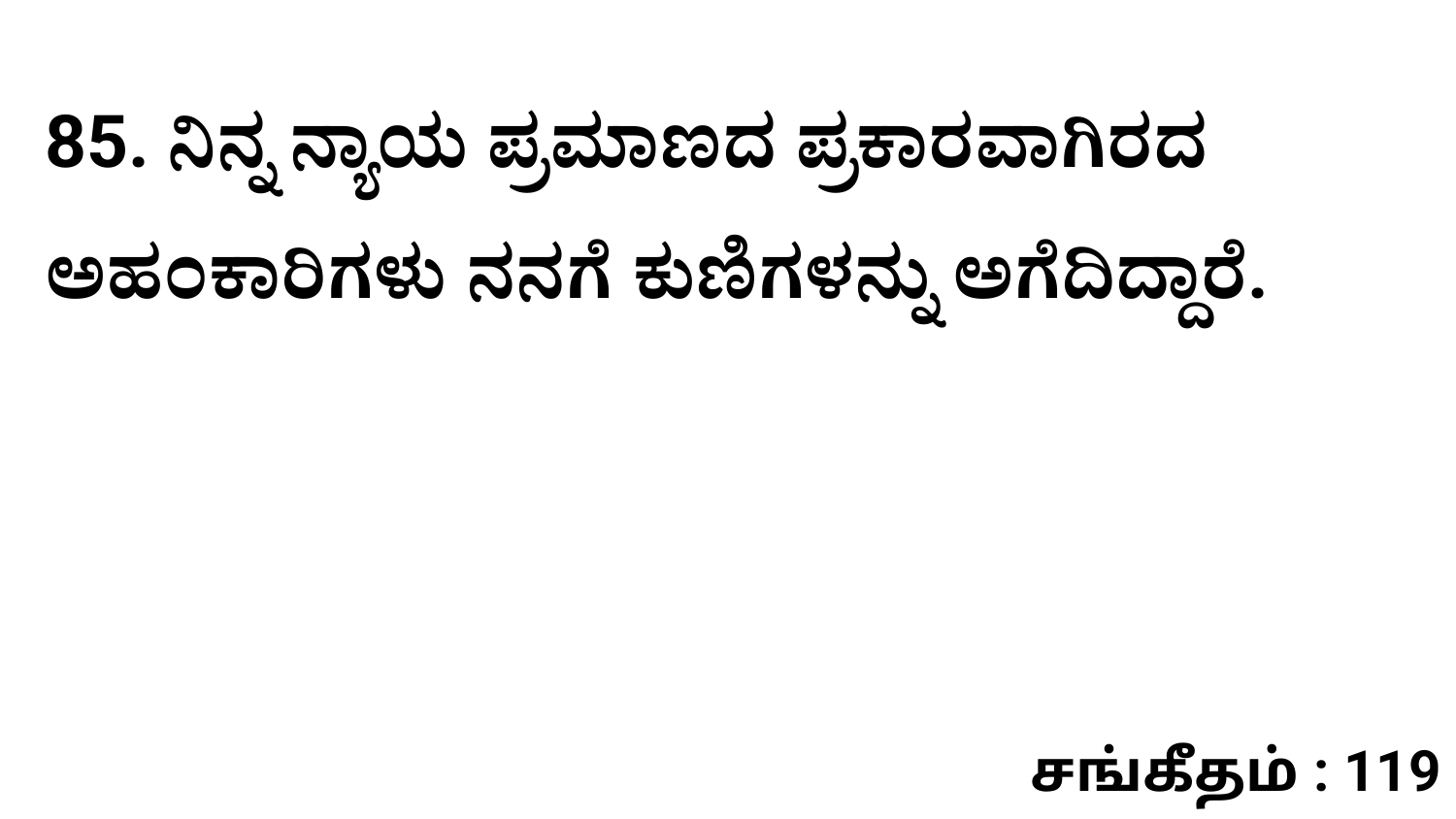

85. ನಿನ್ನ ನ್ಯಾಯ ಪ್ರಮಾಣದ ಪ್ರಕಾರವಾಗಿರದ ಅಹಂಕಾರಿಗಳು ನನಗೆ ಕುಣಿಗಳನ್ನು ಅಗೆದಿದ್ದಾರೆ.
சங்கீதம் : 119